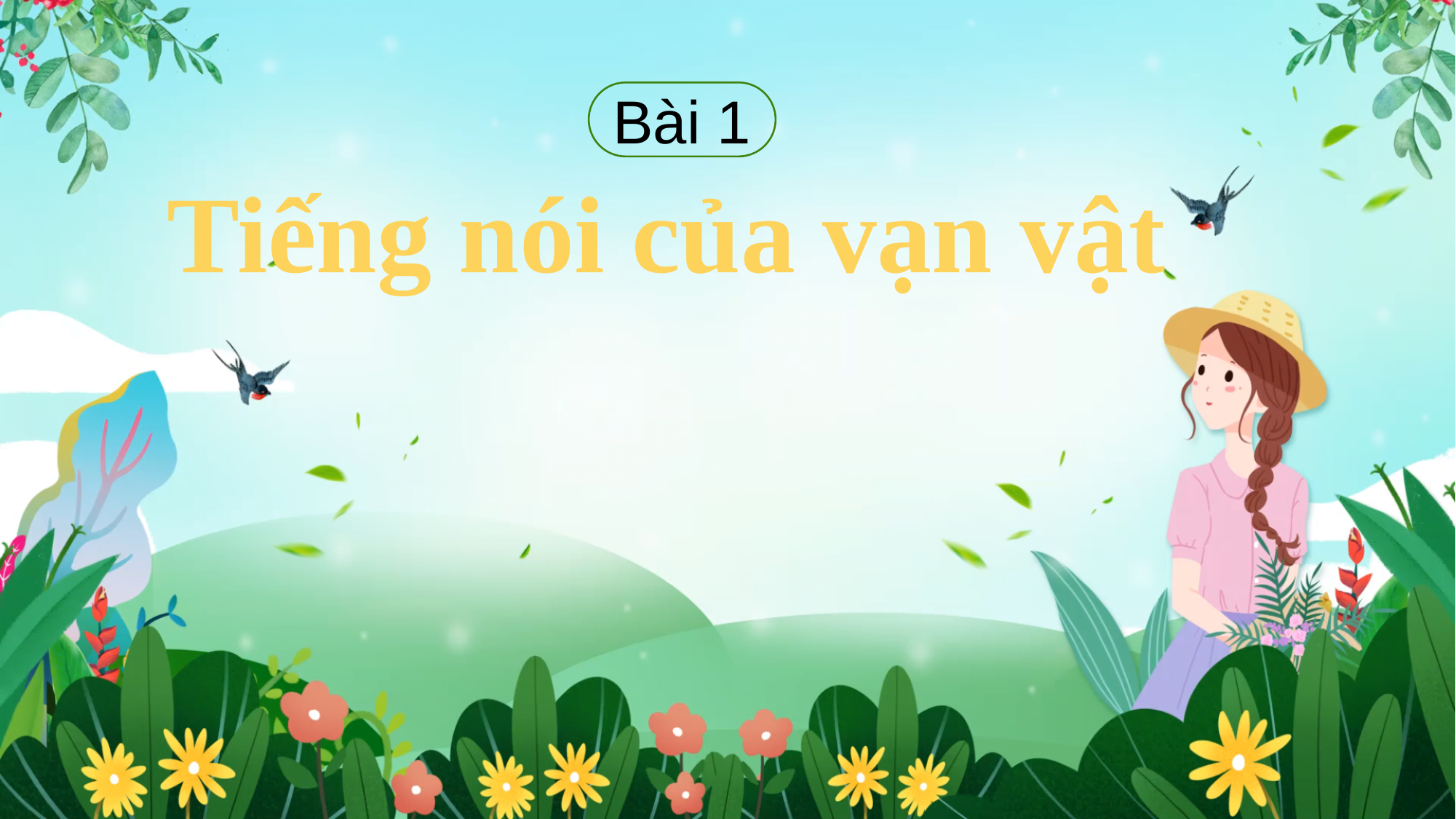

Bài 1
Tiếng nói của vạn vật